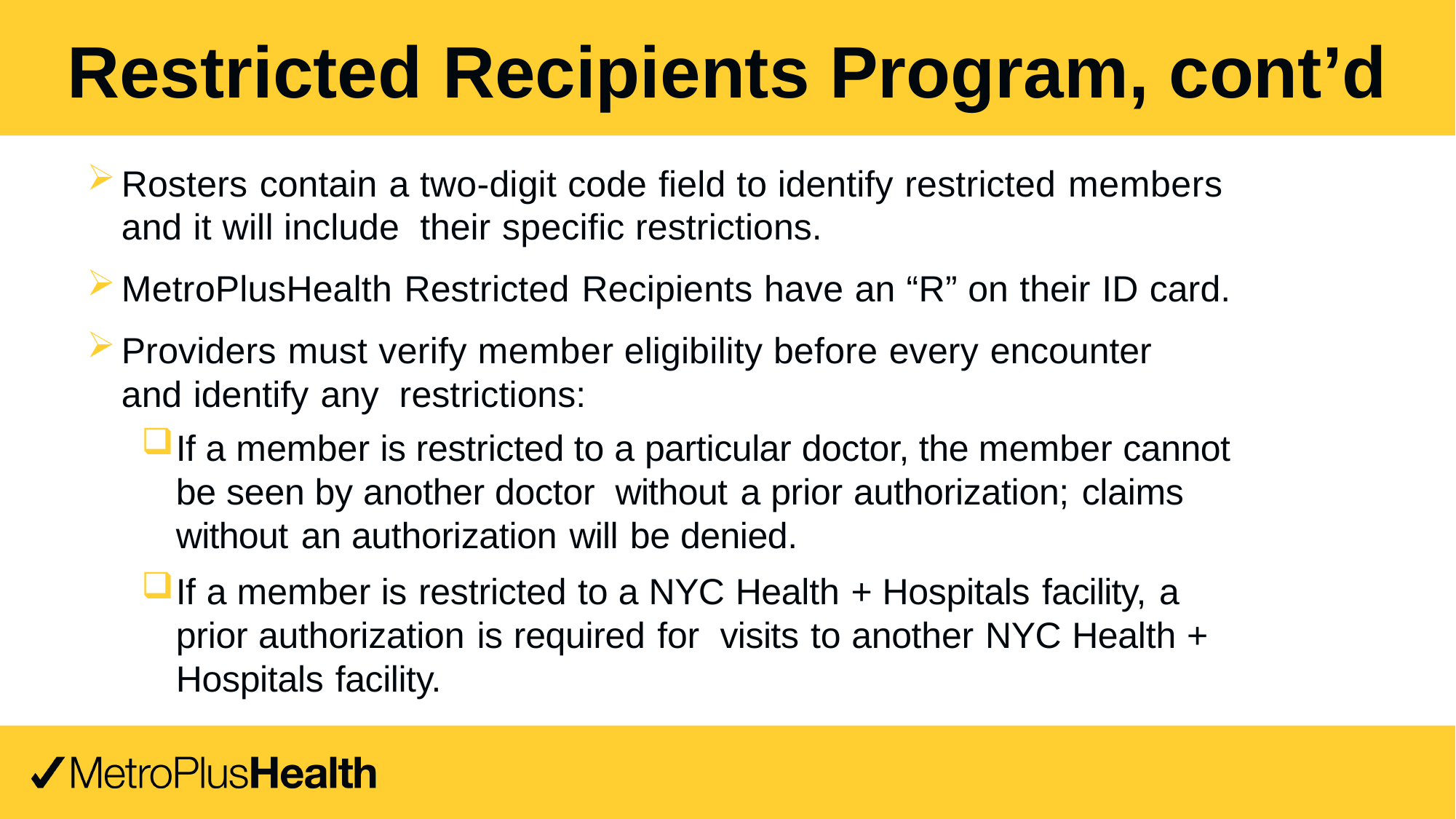

Restricted Recipients Program, cont’d
Rosters contain a two-digit code field to identify restricted members and it will include  their specific restrictions.
MetroPlusHealth Restricted Recipients have an “R” on their ID card.
Providers must verify member eligibility before every encounter and identify any  restrictions:
If a member is restricted to a particular doctor, the member cannot be seen by another doctor  without a prior authorization; claims without an authorization will be denied.
If a member is restricted to a NYC Health + Hospitals facility, a prior authorization is required for  visits to another NYC Health + Hospitals facility.